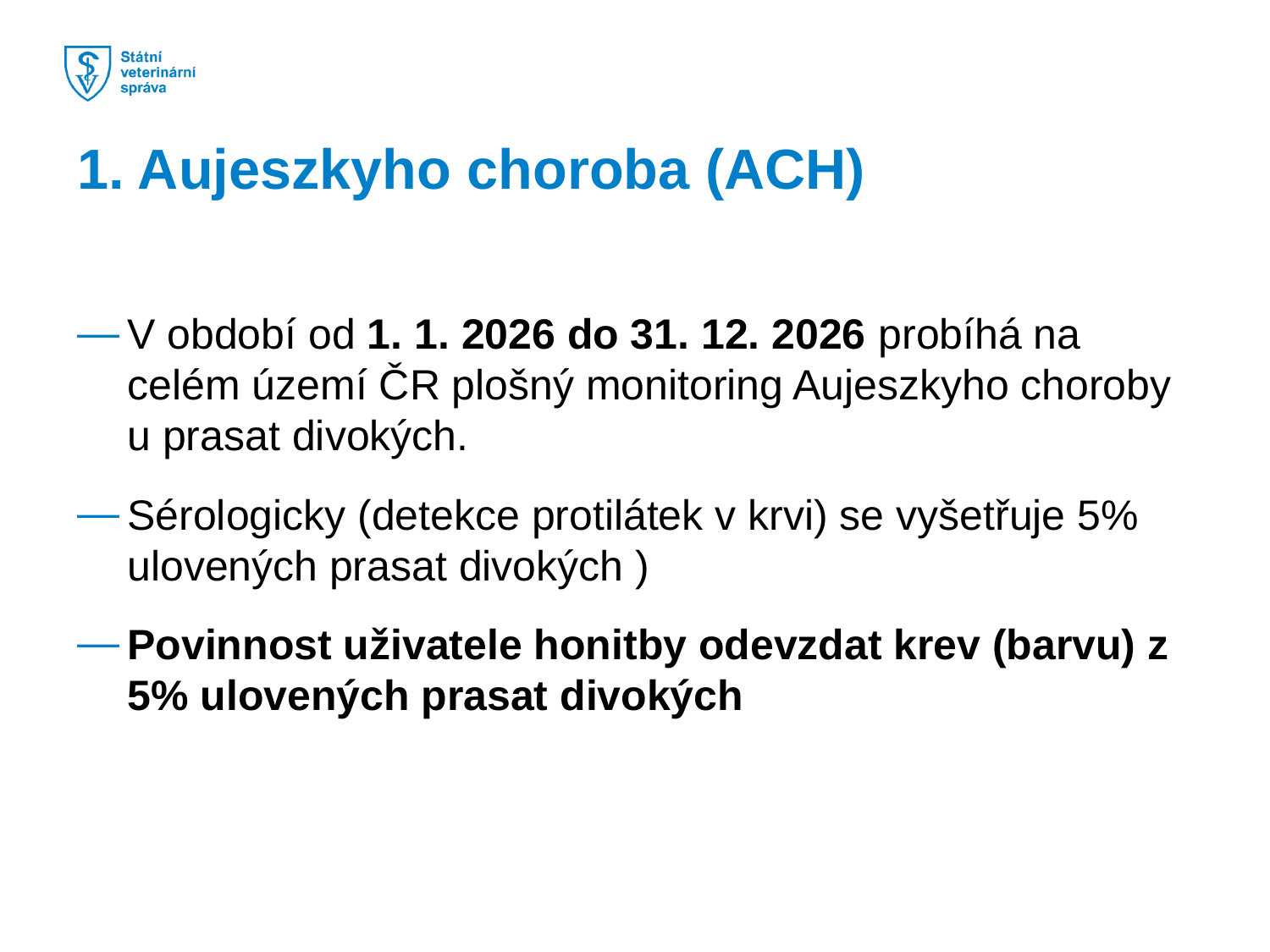

1. Aujeszkyho choroba (ACH)

V období od 1. 1. 2026 do 31. 12. 2026 probíhá na celém území ČR plošný monitoring Aujeszkyho choroby u prasat divokých.
Sérologicky (detekce protilátek v krvi) se vyšetřuje 5% ulovených prasat divokých )
Povinnost uživatele honitby odevzdat krev (barvu) z 5% ulovených prasat divokých